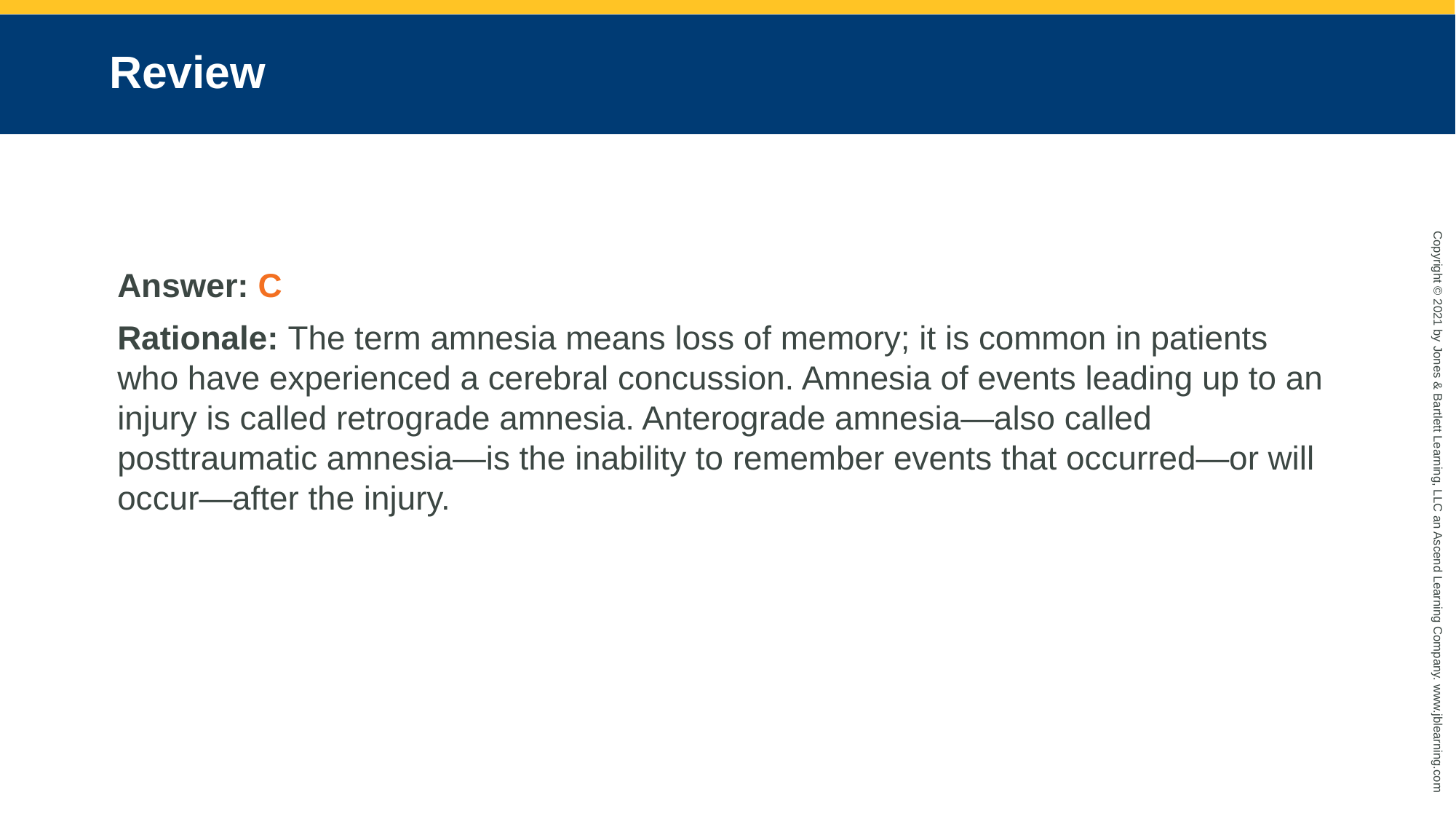

# Review
Answer: C
Rationale: The term amnesia means loss of memory; it is common in patients who have experienced a cerebral concussion. Amnesia of events leading up to an injury is called retrograde amnesia. Anterograde amnesia—also called posttraumatic amnesia—is the inability to remember events that occurred—or will occur—after the injury.